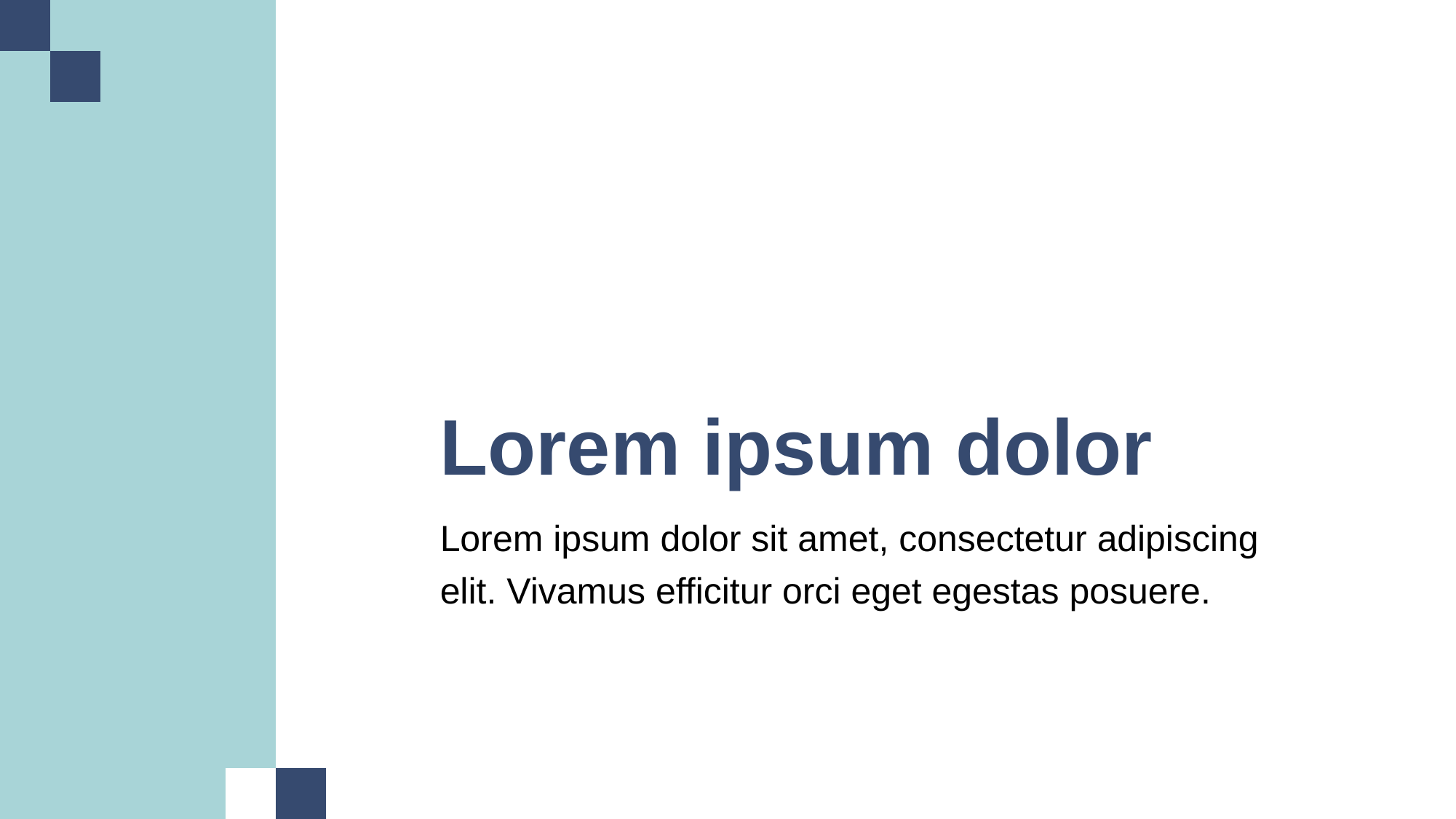

Lorem ipsum dolor
Lorem ipsum dolor sit amet, consectetur adipiscing elit. Vivamus efficitur orci eget egestas posuere.